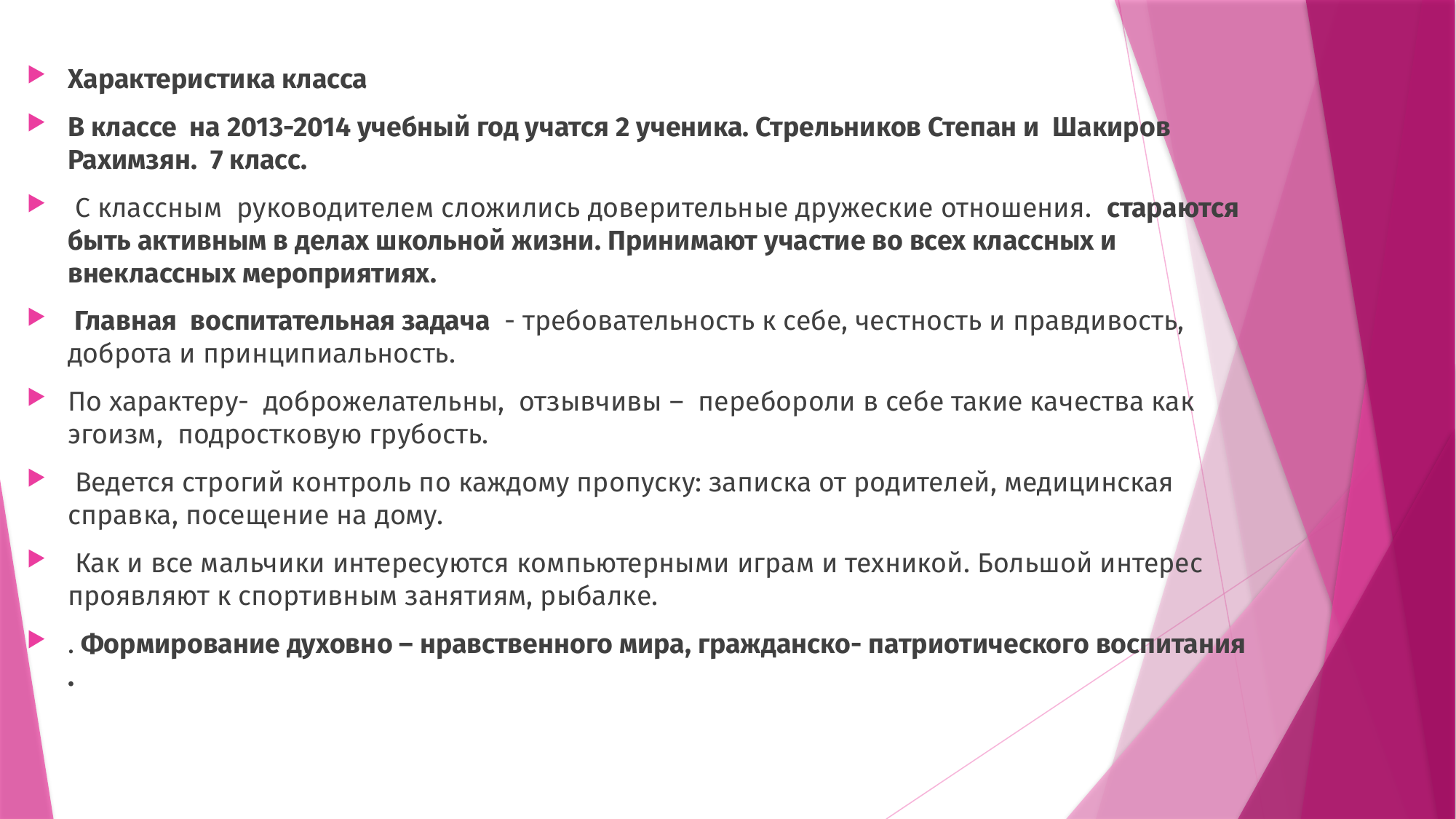

Характеристика класса
В классе  на 2013-2014 учебный год учатся 2 ученика. Стрельников Степан и  Шакиров Рахимзян.  7 класс.
 С классным  руководителем сложились доверительные дружеские отношения.  стараются быть активным в делах школьной жизни. Принимают участие во всех классных и внеклассных мероприятиях.
 Главная  воспитательная задача  - требовательность к себе, честность и правдивость, доброта и принципиальность.
По характеру-  доброжелательны,  отзывчивы –  перебороли в себе такие качества как  эгоизм,  подростковую грубость.
 Ведется строгий контроль по каждому пропуску: записка от родителей, медицинская справка, посещение на дому.
 Как и все мальчики интересуются компьютерными играм и техникой. Большой интерес проявляют к спортивным занятиям, рыбалке.
. Формирование духовно – нравственного мира, гражданско- патриотического воспитания .